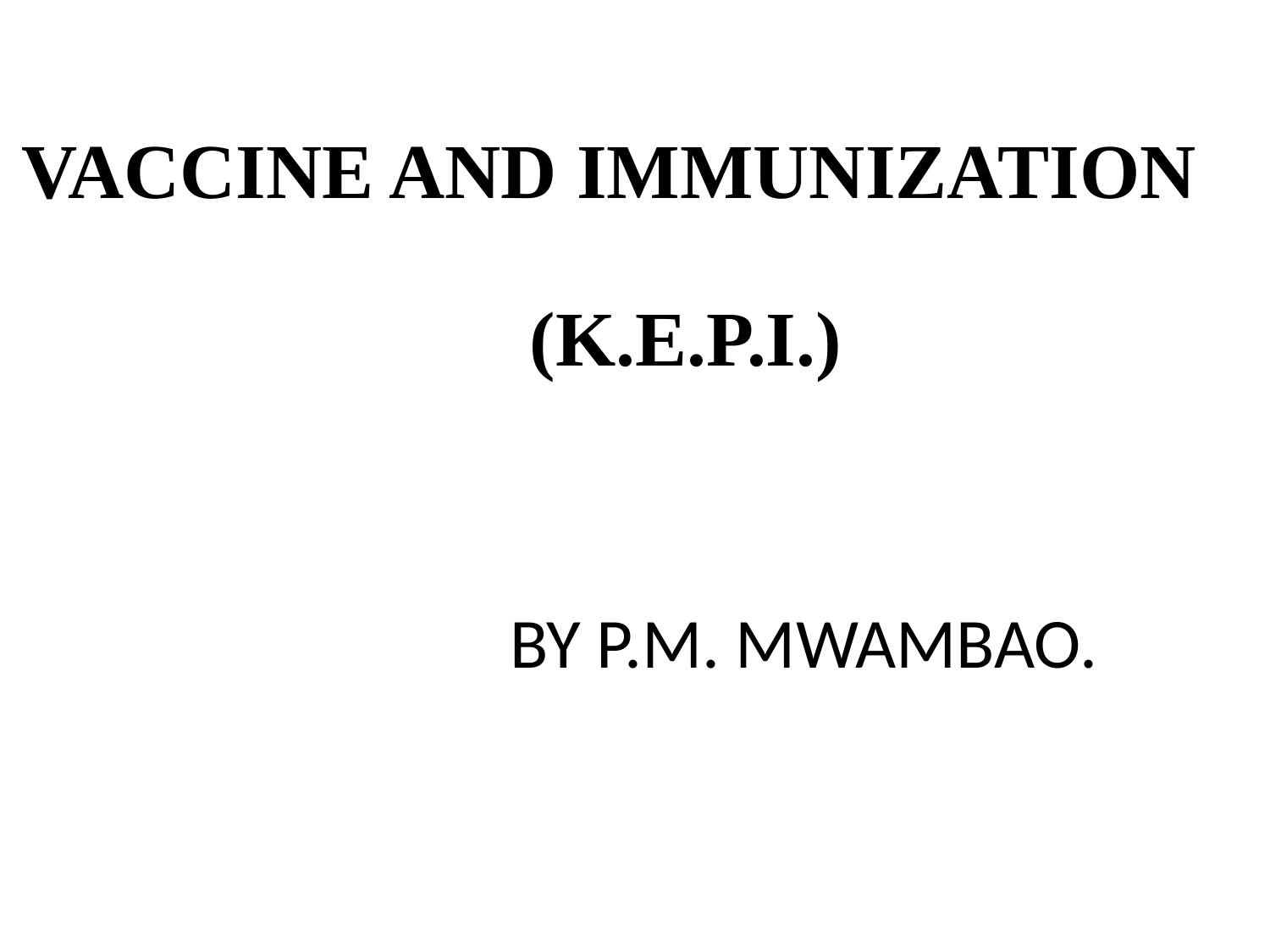

# VACCINE AND IMMUNIZATION (K.E.P.I.)

			BY P.M. MWAMBAO.